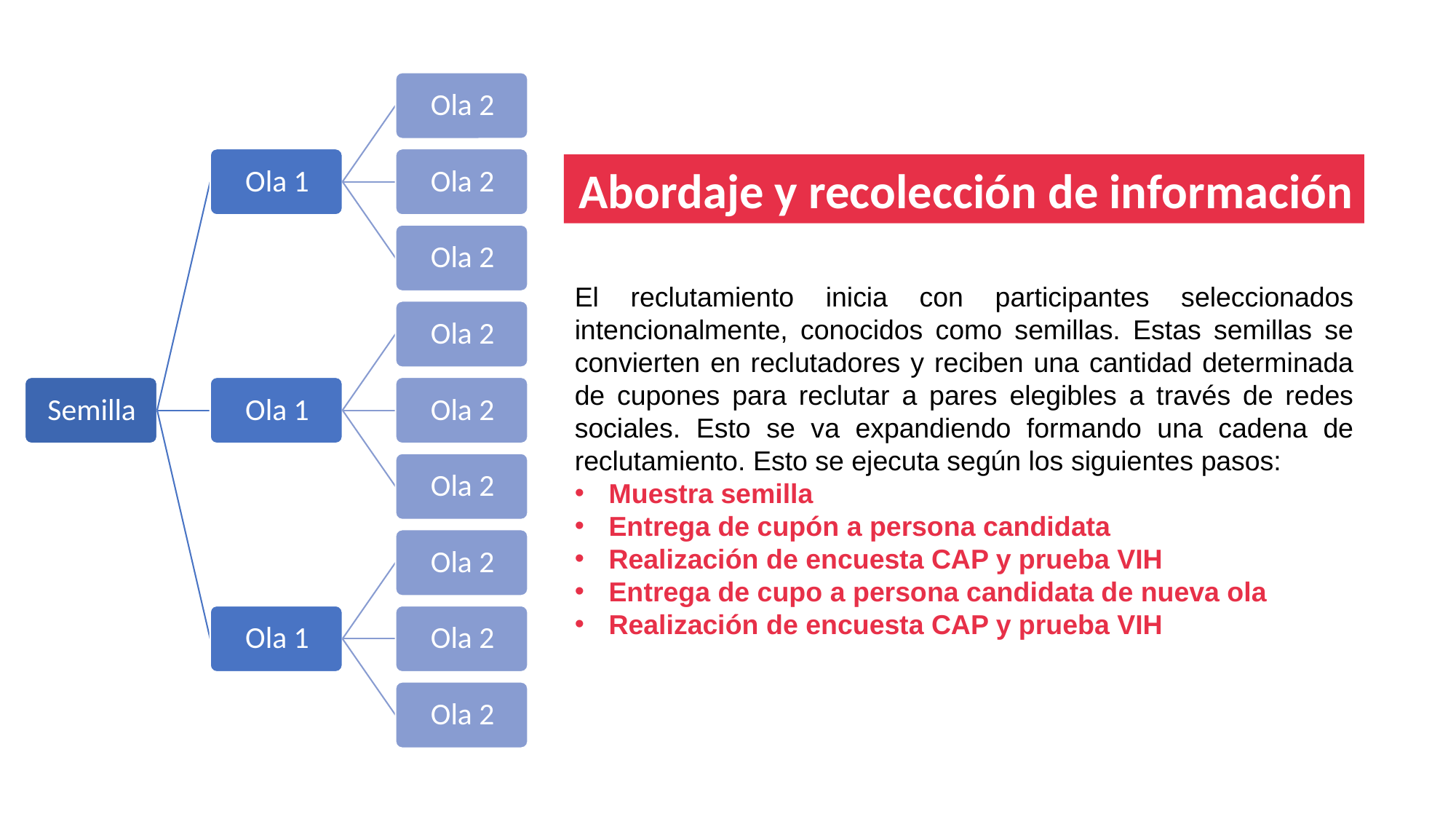

Semilla

Ola 1

Ola 2

Ola 2

Ola 2

Ola 1

Ola 2

Ola 2

Ola 2

Ola 1

Ola 2

Ola 2

Ola 2
Abordaje y recolección de información
El reclutamiento inicia con participantes seleccionados intencionalmente, conocidos como semillas. Estas semillas se convierten en reclutadores y reciben una cantidad determinada de cupones para reclutar a pares elegibles a través de redes sociales. Esto se va expandiendo formando una cadena de reclutamiento. Esto se ejecuta según los siguientes pasos:
Muestra semilla
Entrega de cupón a persona candidata
Realización de encuesta CAP y prueba VIH
Entrega de cupo a persona candidata de nueva ola
Realización de encuesta CAP y prueba VIH